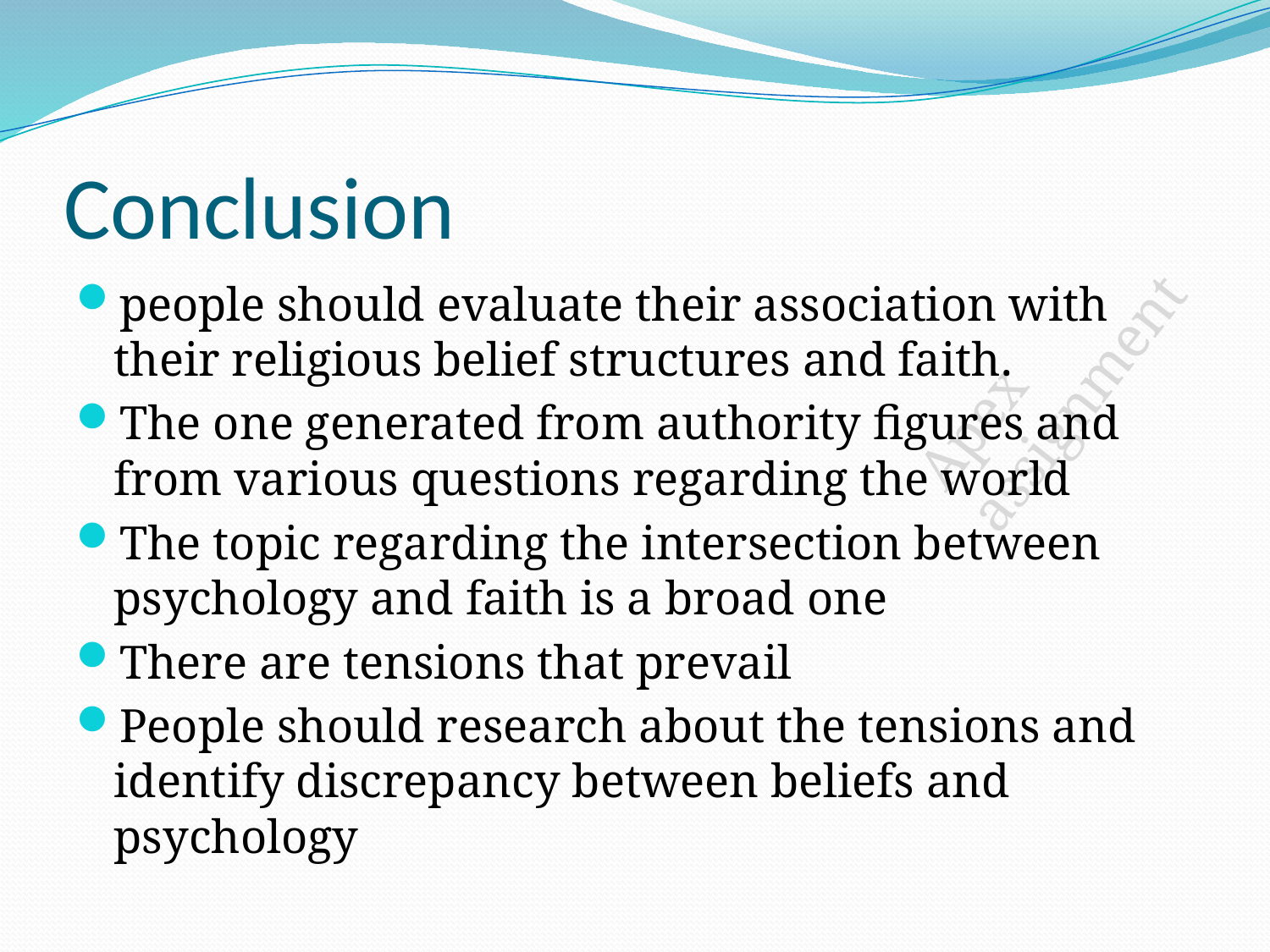

# Conclusion
people should evaluate their association with their religious belief structures and faith.
The one generated from authority figures and from various questions regarding the world
The topic regarding the intersection between psychology and faith is a broad one
There are tensions that prevail
People should research about the tensions and identify discrepancy between beliefs and psychology